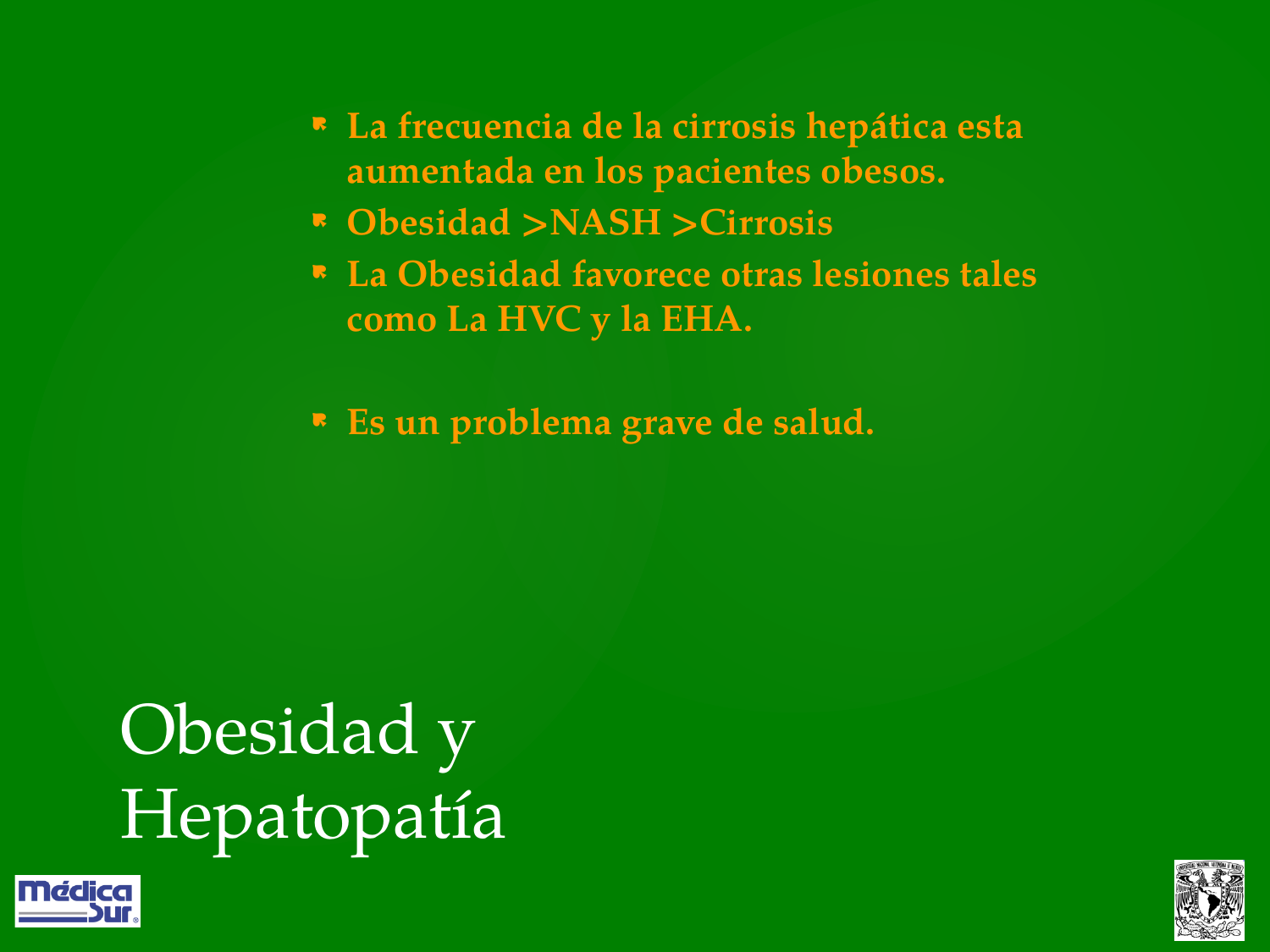

La frecuencia de la cirrosis hepática esta aumentada en los pacientes obesos.
Obesidad >NASH >Cirrosis
La Obesidad favorece otras lesiones tales como La HVC y la EHA.

Es un problema grave de salud.
# Obesidad y Hepatopatía